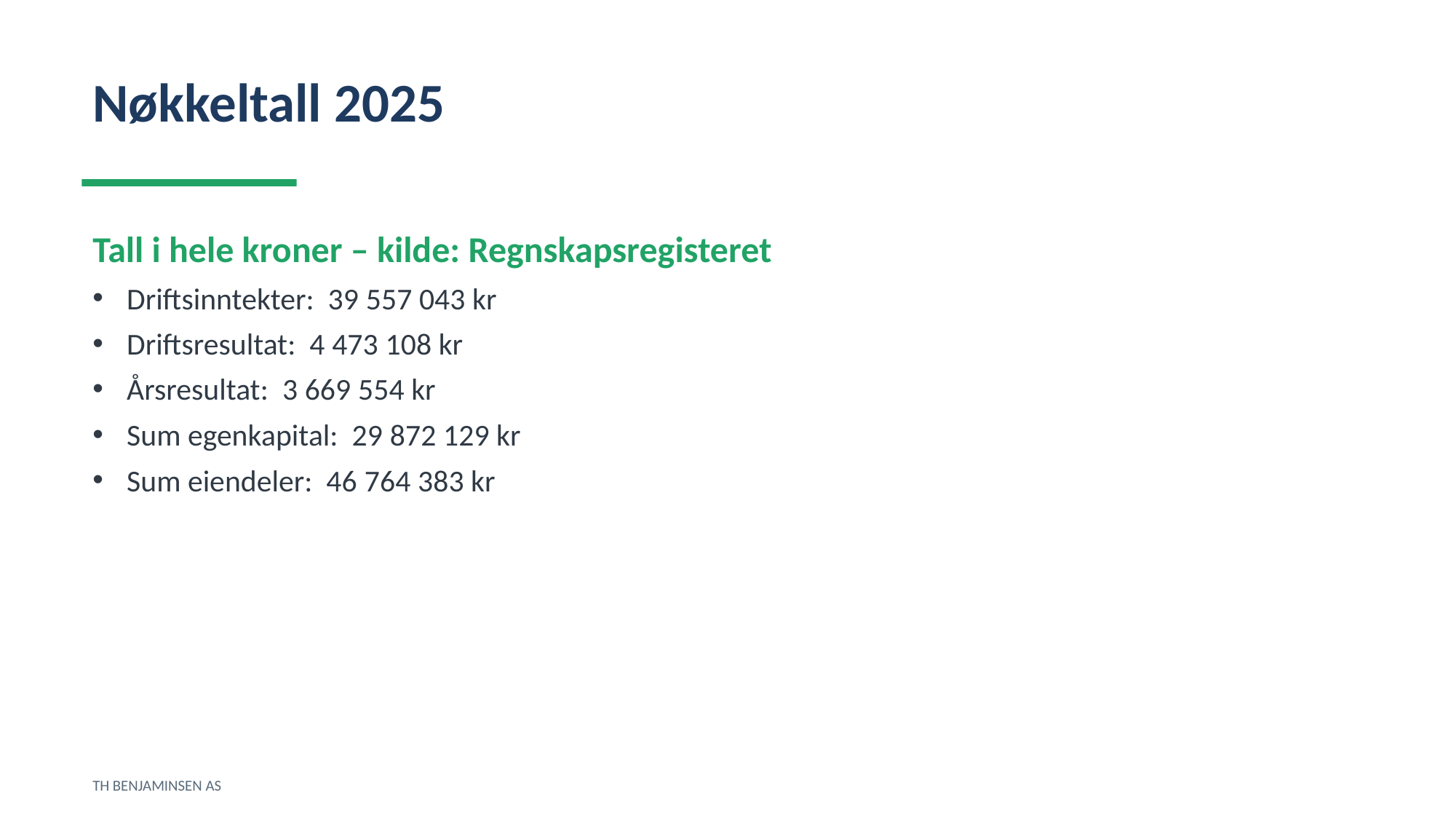

Nøkkeltall 2025

Tall i hele kroner – kilde: Regnskapsregisteret
Driftsinntekter:  39 557 043 kr
Driftsresultat:  4 473 108 kr
Årsresultat:  3 669 554 kr
Sum egenkapital:  29 872 129 kr
Sum eiendeler:  46 764 383 kr
TH BENJAMINSEN AS